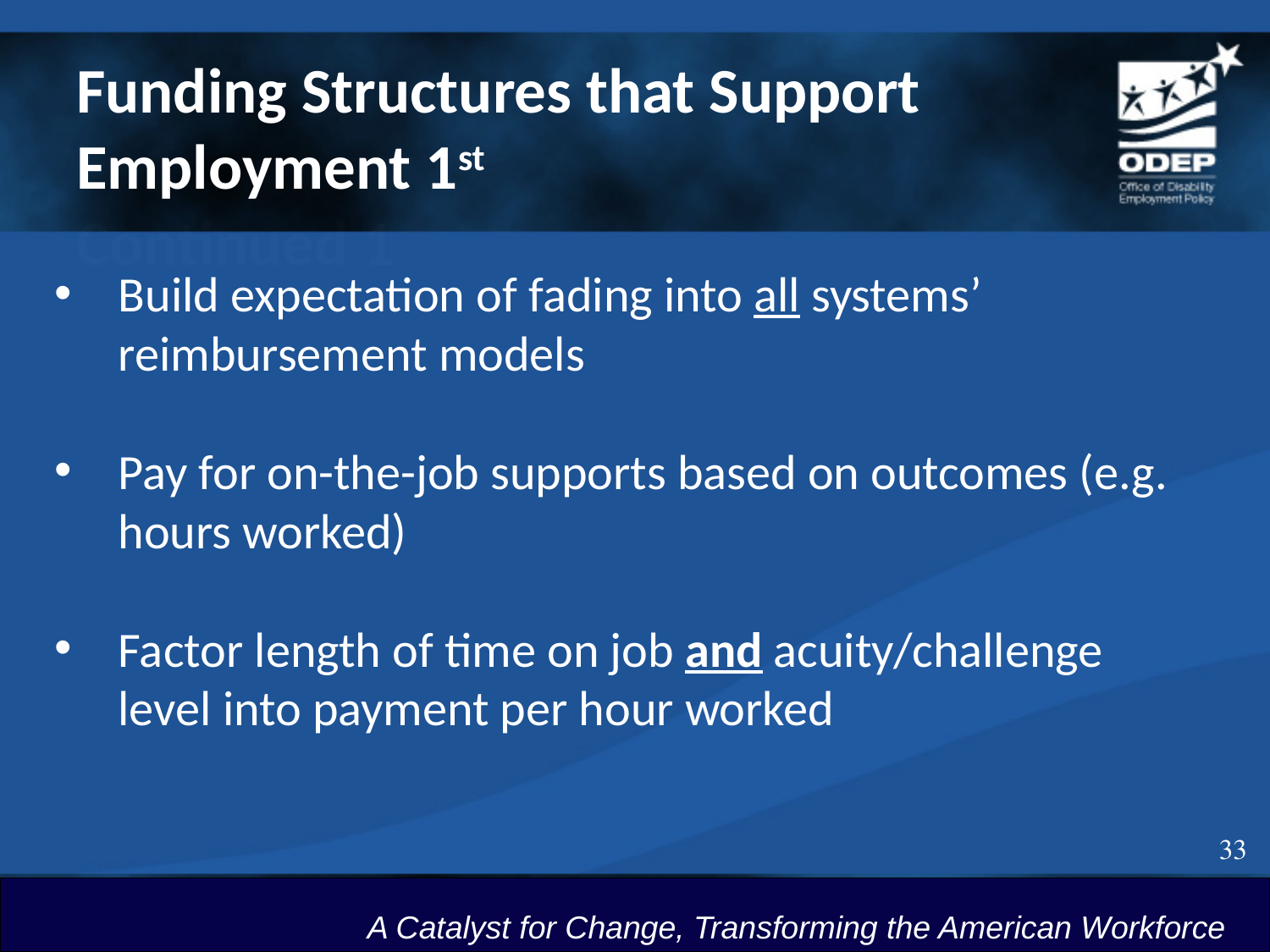

# Funding Structures that Support Employment 1st Continued 1

Build expectation of fading into all systems’ reimbursement models

Pay for on-the-job supports based on outcomes (e.g. hours worked)

Factor length of time on job and acuity/challenge level into payment per hour worked